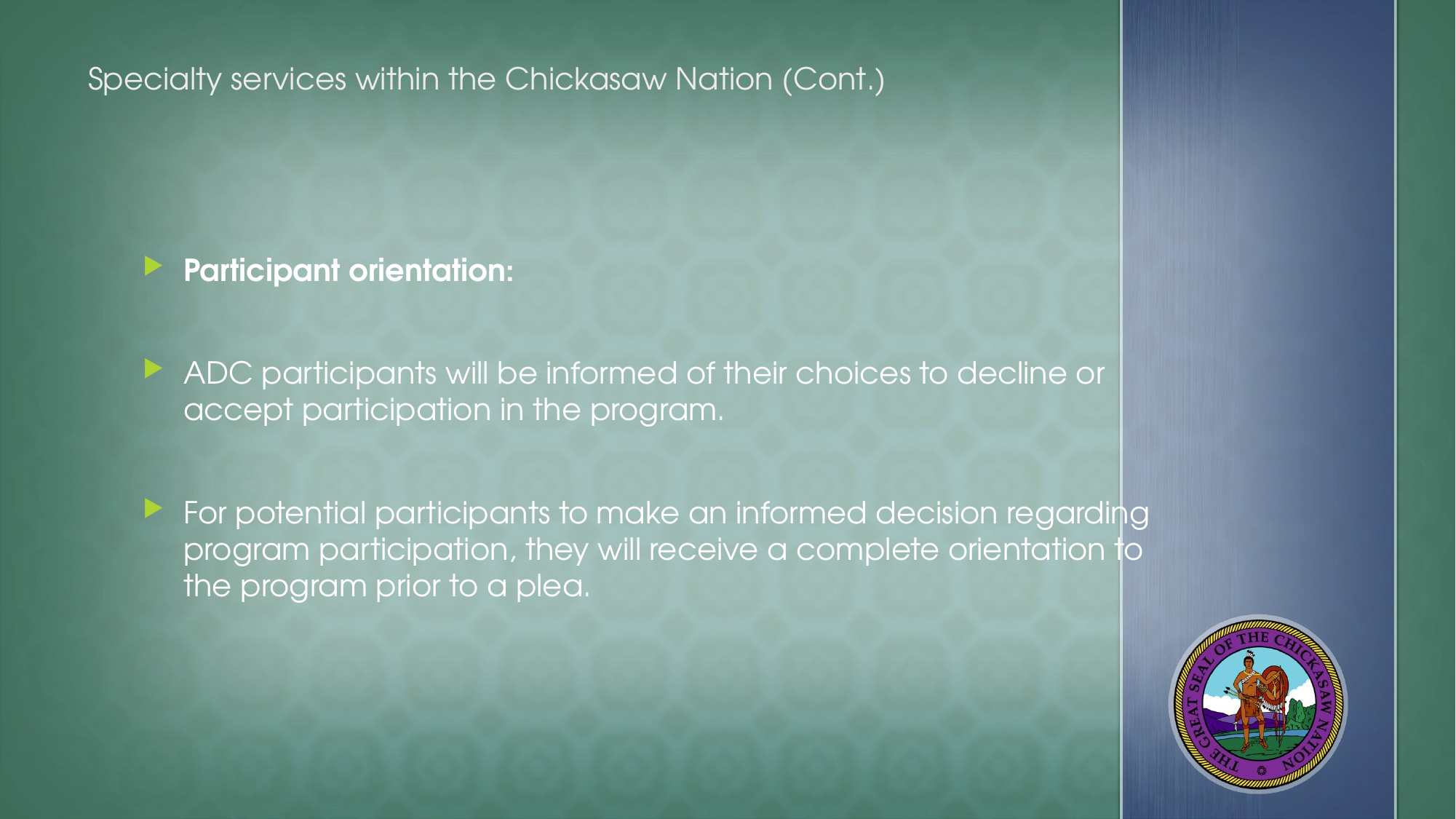

# Specialty services within the Chickasaw Nation (Cont.)
Participant orientation:

ADC participants will be informed of their choices to decline or accept participation in the program.

For potential participants to make an informed decision regarding program participation, they will receive a complete orientation to the program prior to a plea.